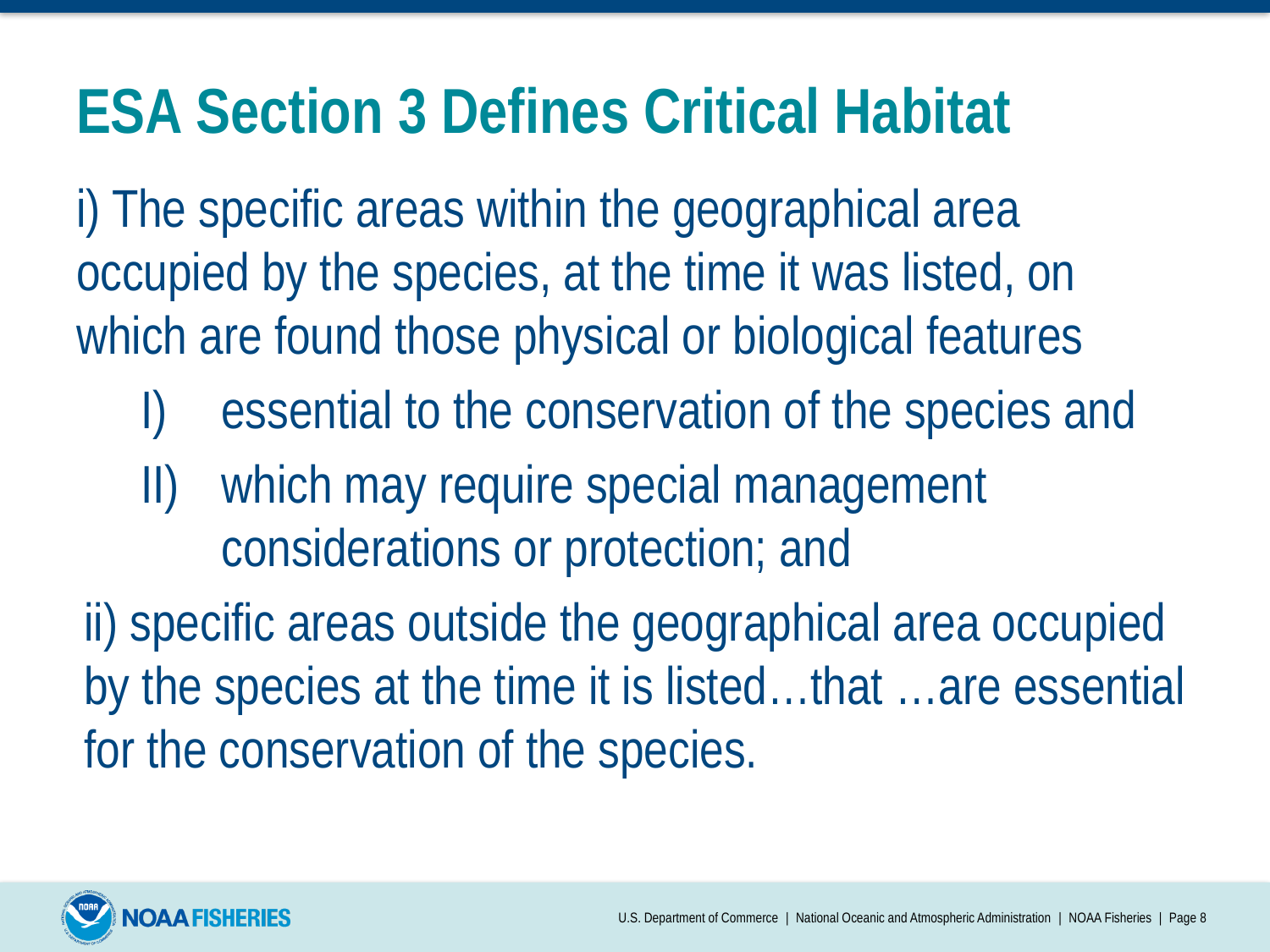

# ESA Section 3 Defines Critical Habitat
i) The specific areas within the geographical area occupied by the species, at the time it was listed, on which are found those physical or biological features
essential to the conservation of the species and
which may require special management considerations or protection; and
ii) specific areas outside the geographical area occupied by the species at the time it is listed…that …are essential for the conservation of the species.
U.S. Department of Commerce | National Oceanic and Atmospheric Administration | NOAA Fisheries | Page 8